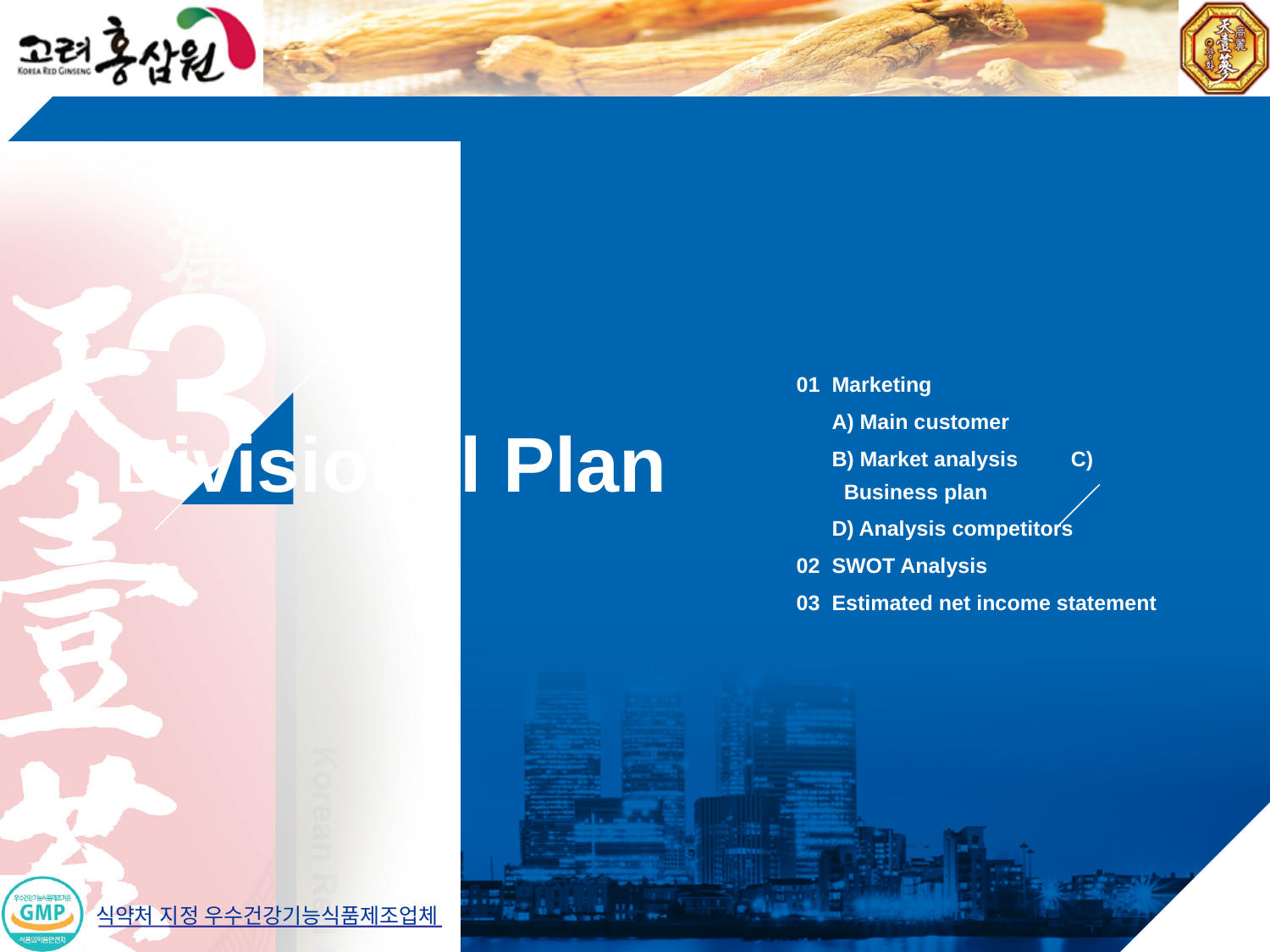

3

01  Marketing
      A) Main customer
      B) Market analysis         C) Business plan
      D) Analysis competitors
02  SWOT Analysis
03  Estimated net income statement
Divisional Plan